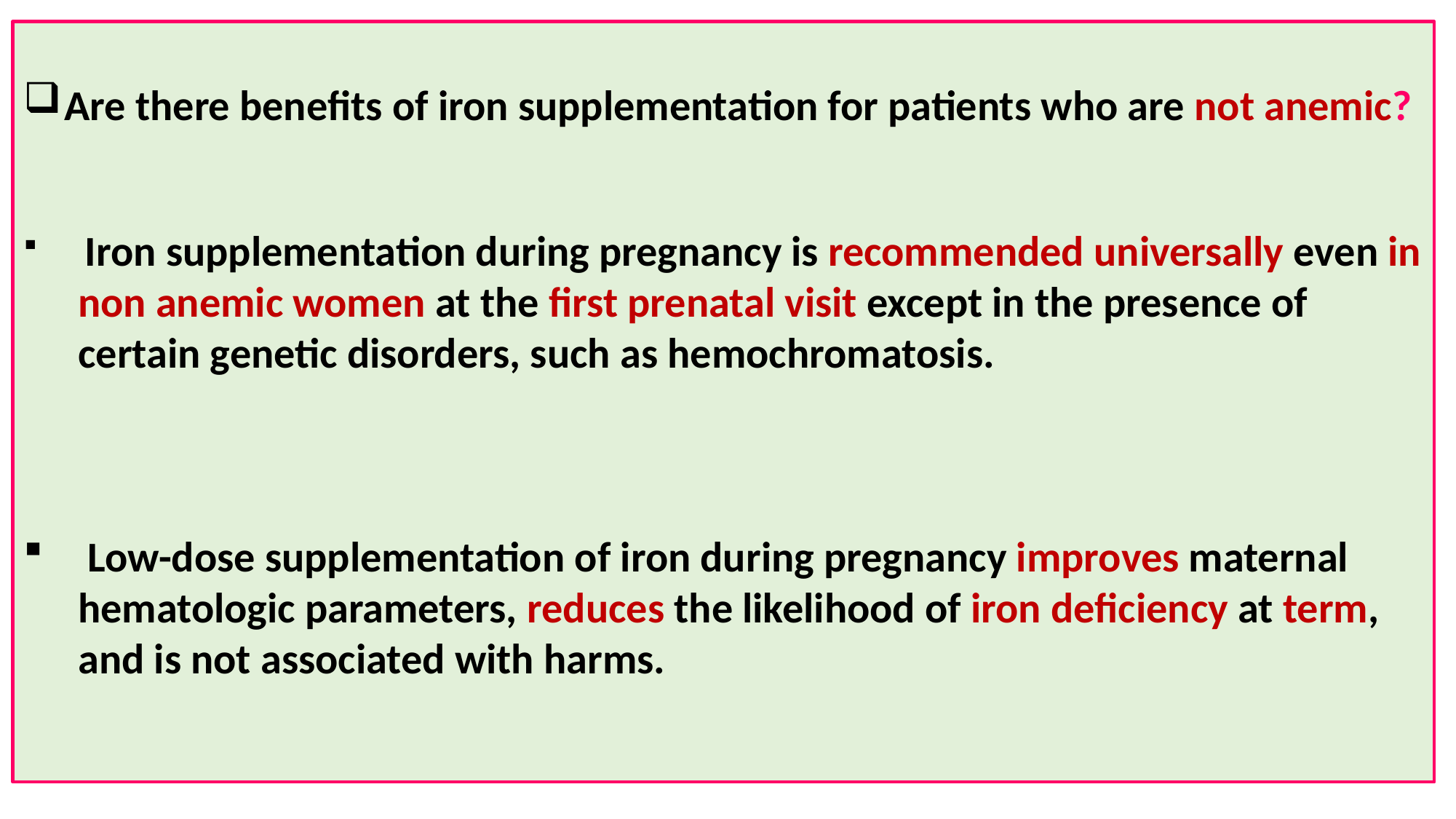

Are there benefits of iron supplementation for patients who are not anemic?

 Iron supplementation during pregnancy is recommended universally even in non anemic women at the first prenatal visit except in the presence of certain genetic disorders, such as hemochromatosis.

 Low-dose supplementation of iron during pregnancy improves maternal hematologic parameters, reduces the likelihood of iron deficiency at term, and is not associated with harms.